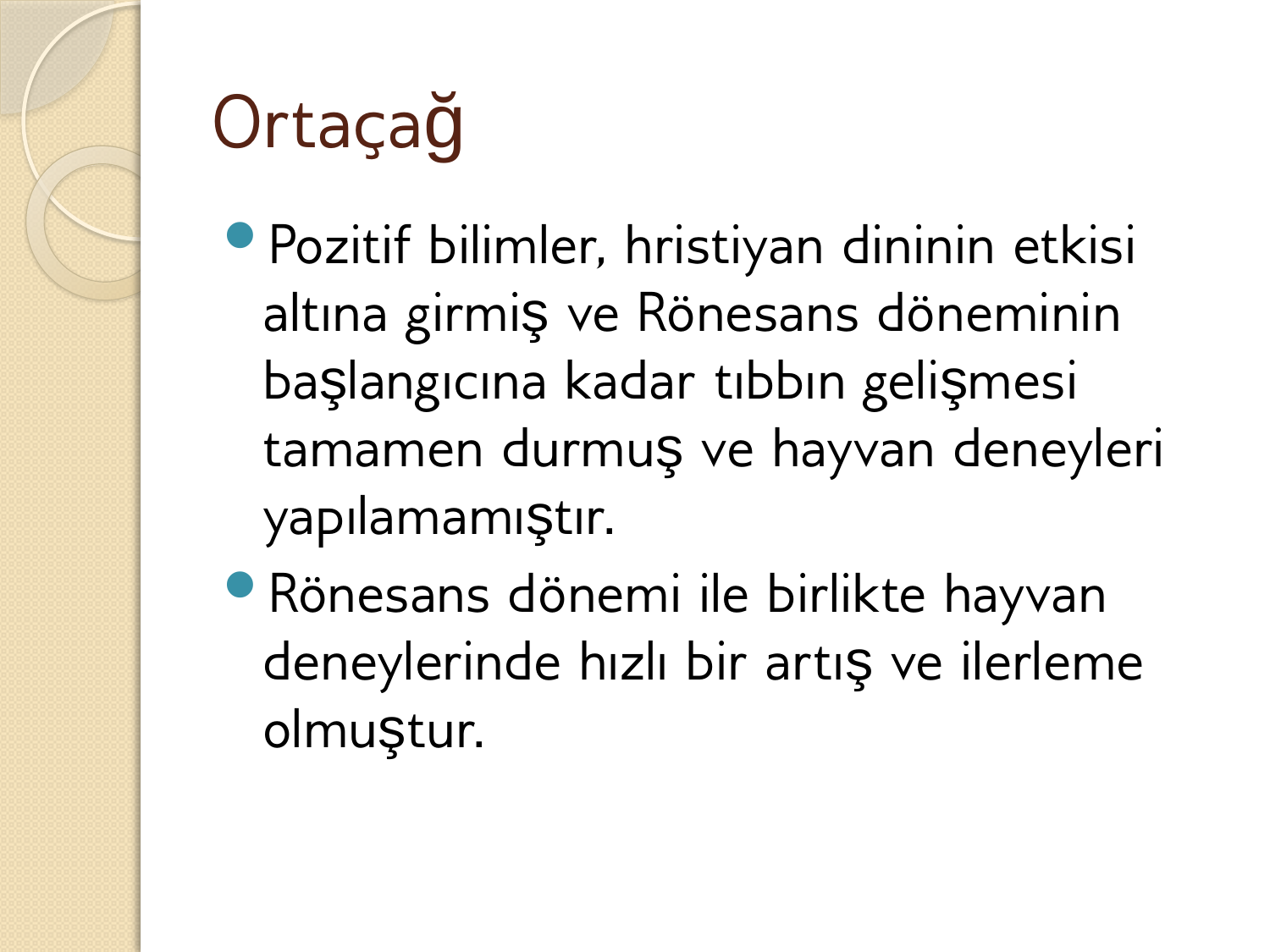

# Ortaçağ
Pozitif bilimler, hristiyan dininin etkisi altına girmiş ve Rönesans döneminin başlangıcına kadar tıbbın gelişmesi tamamen durmuş ve hayvan deneyleri yapılamamıştır.
Rönesans dönemi ile birlikte hayvan deneylerinde hızlı bir artış ve ilerleme olmuştur.